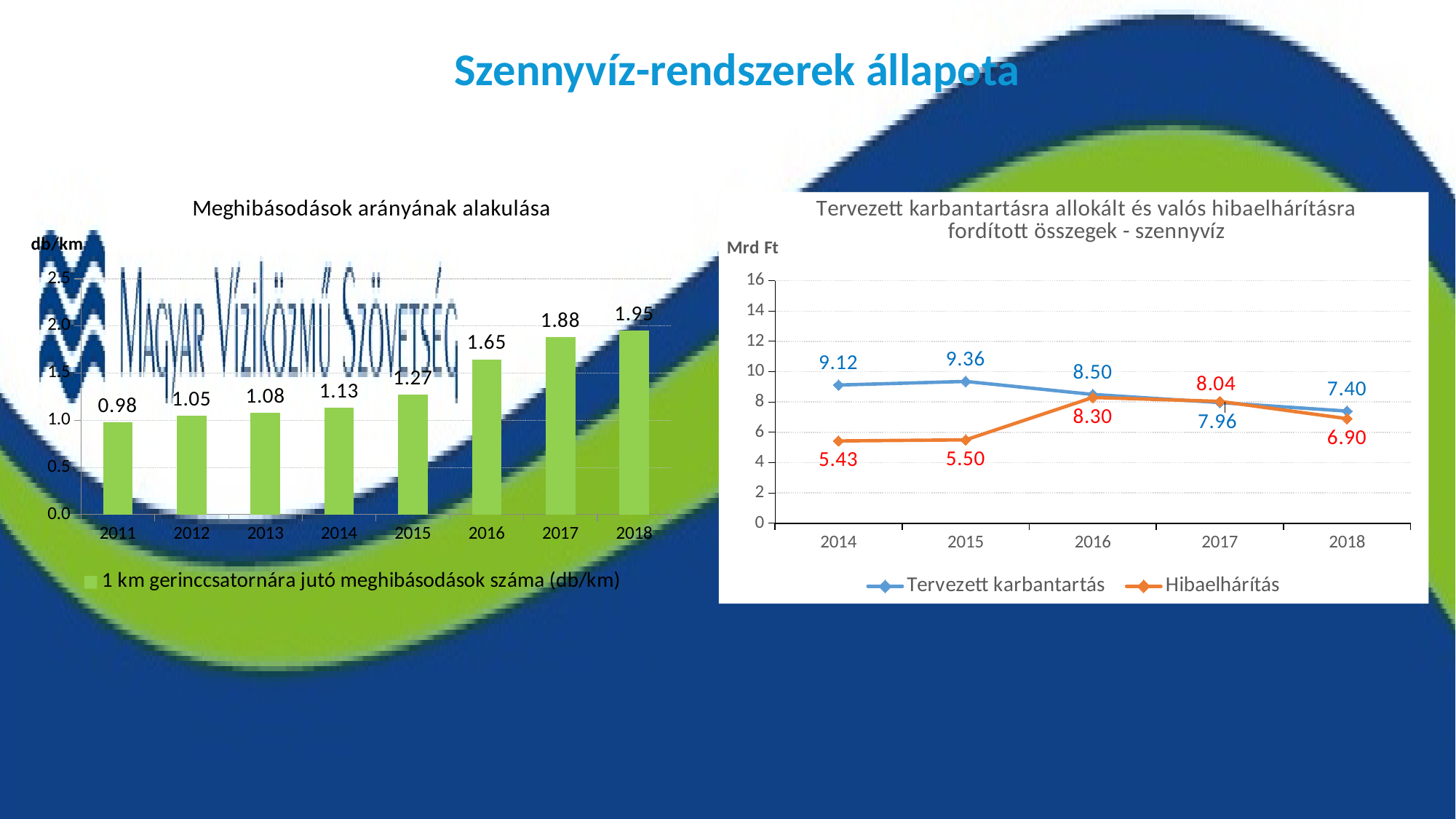

# Szennyvíz-rendszerek állapota

### Chart: Meghibásodások arányának alakulása

| Category | 1 km gerinccsatornára jutó meghibásodások száma (db/km) |
|---|---|
| 2011 | 0.98 |
| 2012 | 1.05 |
| 2013 | 1.08 |
| 2014 | 1.13 |
| 2015 | 1.269725602663457 |
| 2016 | 1.6453965389934875 |
| 2017 | 1.8790299302609343 |
| 2018 | 1.9499707170578782 |

### Chart: Tervezett karbantartásra allokált és valós hibaelhárításra fordított összegek - szennyvíz

| Category | Tervezett karbantartás | Hibaelhárítás |
|---|---|---|
| 2014 | 9.12 | 5.43 |
| 2015 | 9.36 | 5.5 |
| 2016 | 8.5 | 8.3 |
| 2017 | 7.96 | 8.04 |
| 2018 | 7.4 | 6.9 |